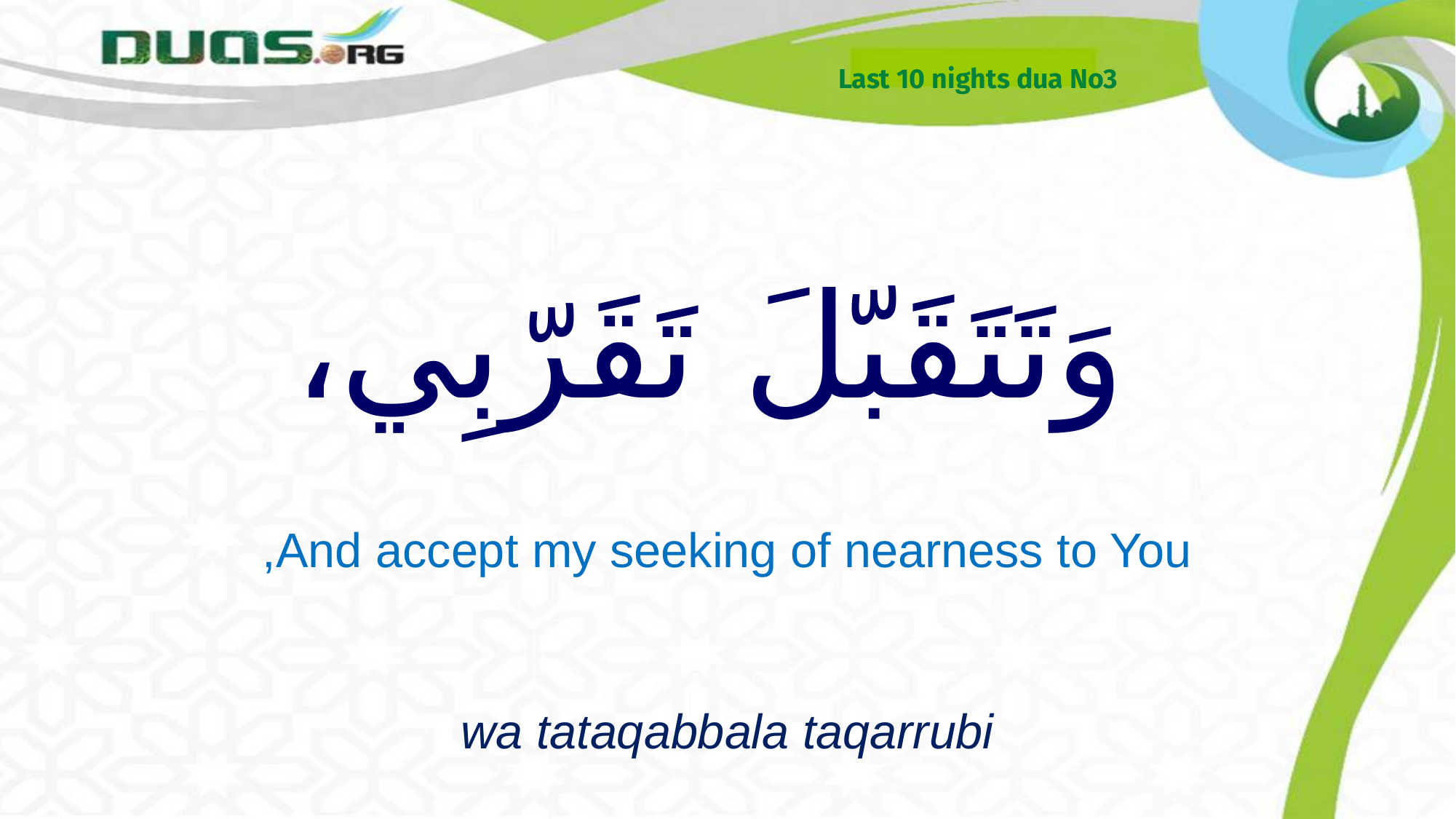

Last 10 nights dua No3
# وَتَتَقَبّلَ تَقَرّبِي،
And accept my seeking of nearness to You,

wa tataqabbala taqarrubi